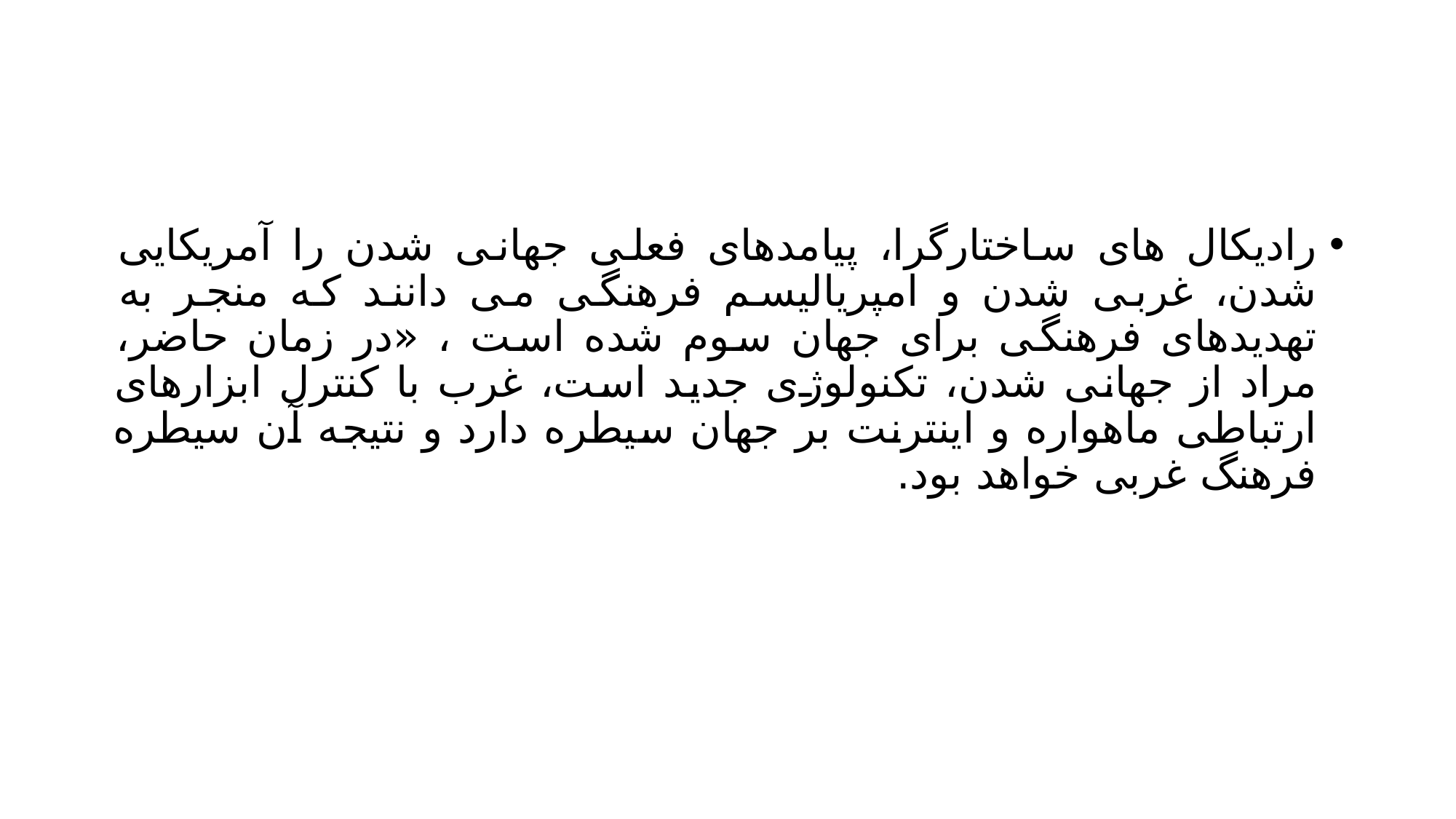

#
رادیکال های ساختارگرا، پیامدهای فعلی جهانی شدن را آمریکایی شدن، غربی شدن و امپریالیسم فرهنگی می دانند که منجر به تهدیدهای فرهنگی برای جهان سوم شده است ، «در زمان حاضر، مراد از جهانی شدن، تکنولوژی جدید است، غرب با کنترل ابزارهای ارتباطی ماهواره و اینترنت بر جهان سیطره دارد و نتیجه آن سیطره فرهنگ غربی خواهد بود.